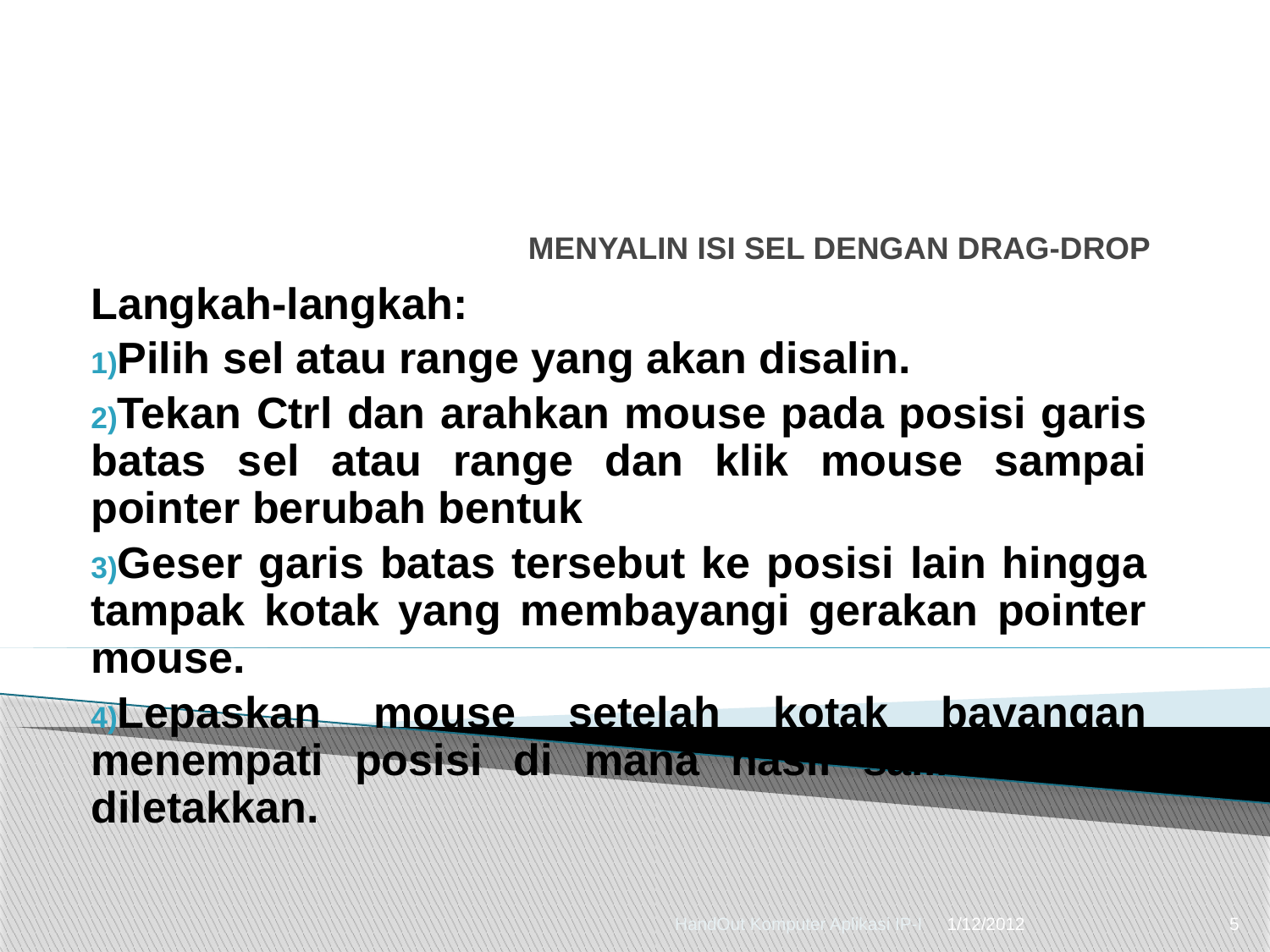

# MENYALIN ISI SEL DENGAN DRAG-DROP
Langkah-langkah:
Pilih sel atau range yang akan disalin.
Tekan Ctrl dan arahkan mouse pada posisi garis batas sel atau range dan klik mouse sampai pointer berubah bentuk
Geser garis batas tersebut ke posisi lain hingga tampak kotak yang membayangi gerakan pointer mouse.
Lepaskan mouse setelah kotak bayangan menempati posisi di mana hasil salinan akan diletakkan.

HandOut Komputer Aplikasi IP-I
1/12/2012
5